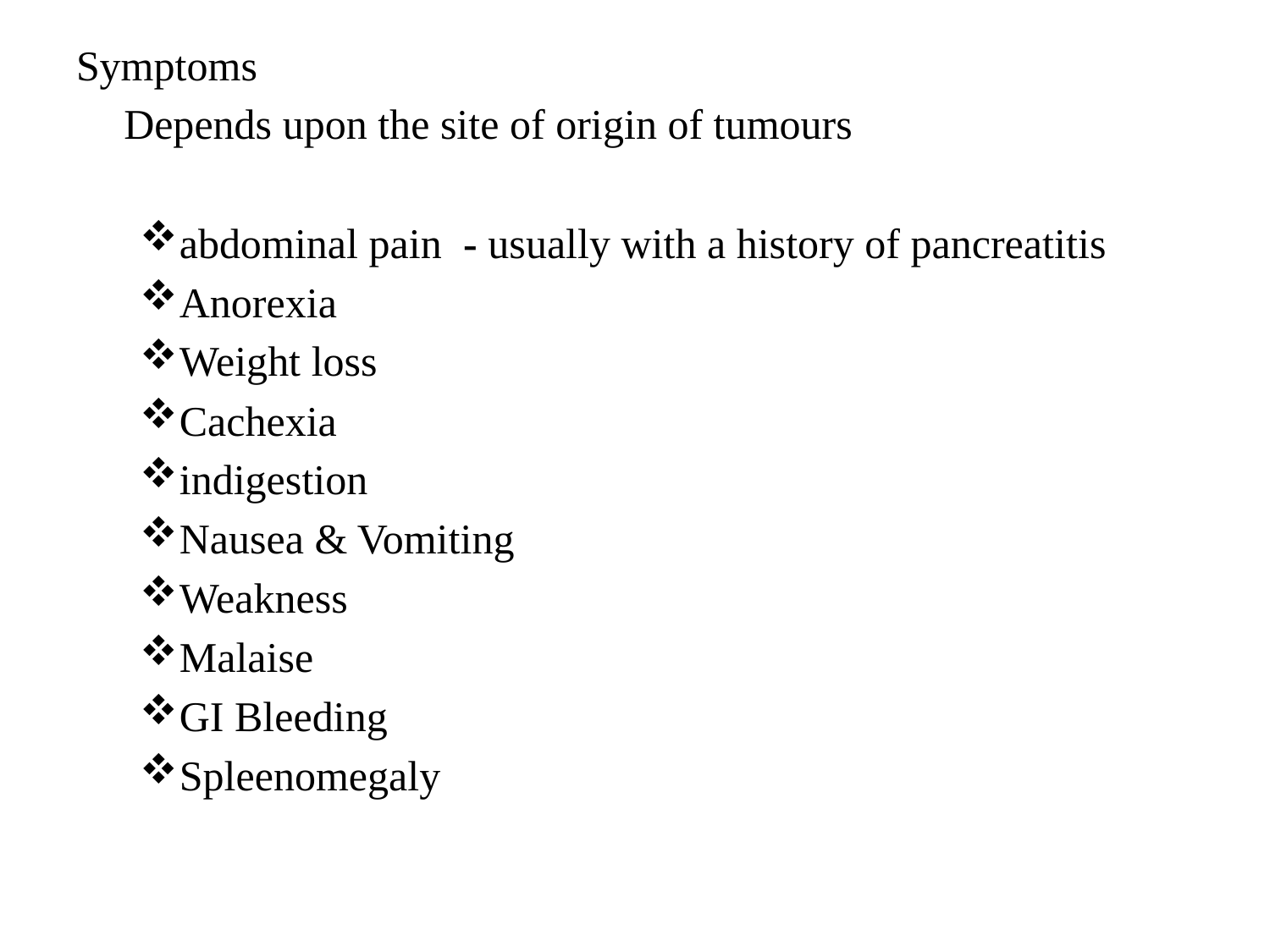

Symptoms
	Depends upon the site of origin of tumours

abdominal pain  - usually with a history of pancreatitis
Anorexia
Weight loss
Cachexia
indigestion
Nausea & Vomiting
Weakness
Malaise
GI Bleeding
Spleenomegaly